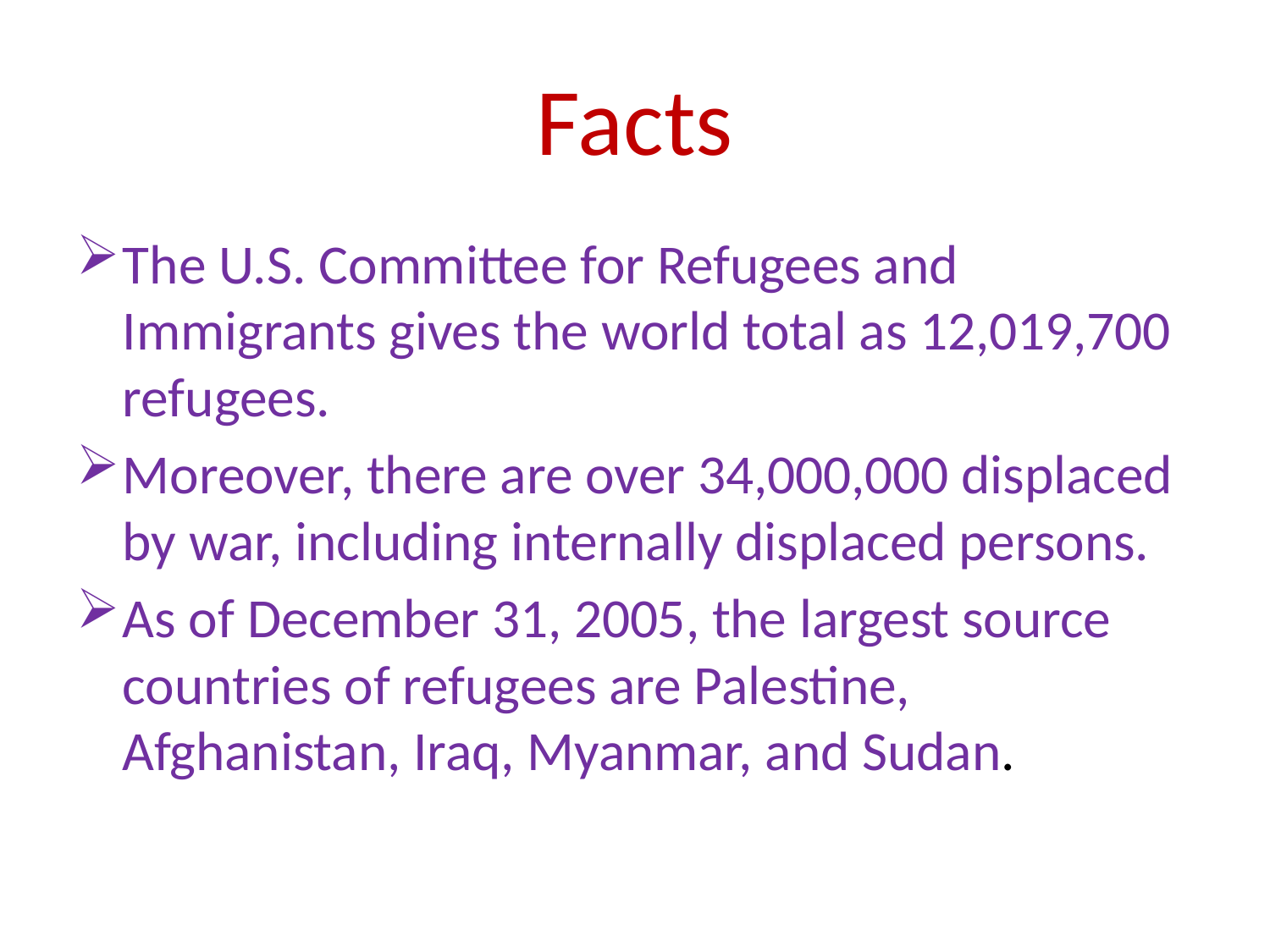

# Facts
The U.S. Committee for Refugees and Immigrants gives the world total as 12,019,700 refugees.
Moreover, there are over 34,000,000 displaced by war, including internally displaced persons.
As of December 31, 2005, the largest source countries of refugees are Palestine, Afghanistan, Iraq, Myanmar, and Sudan.